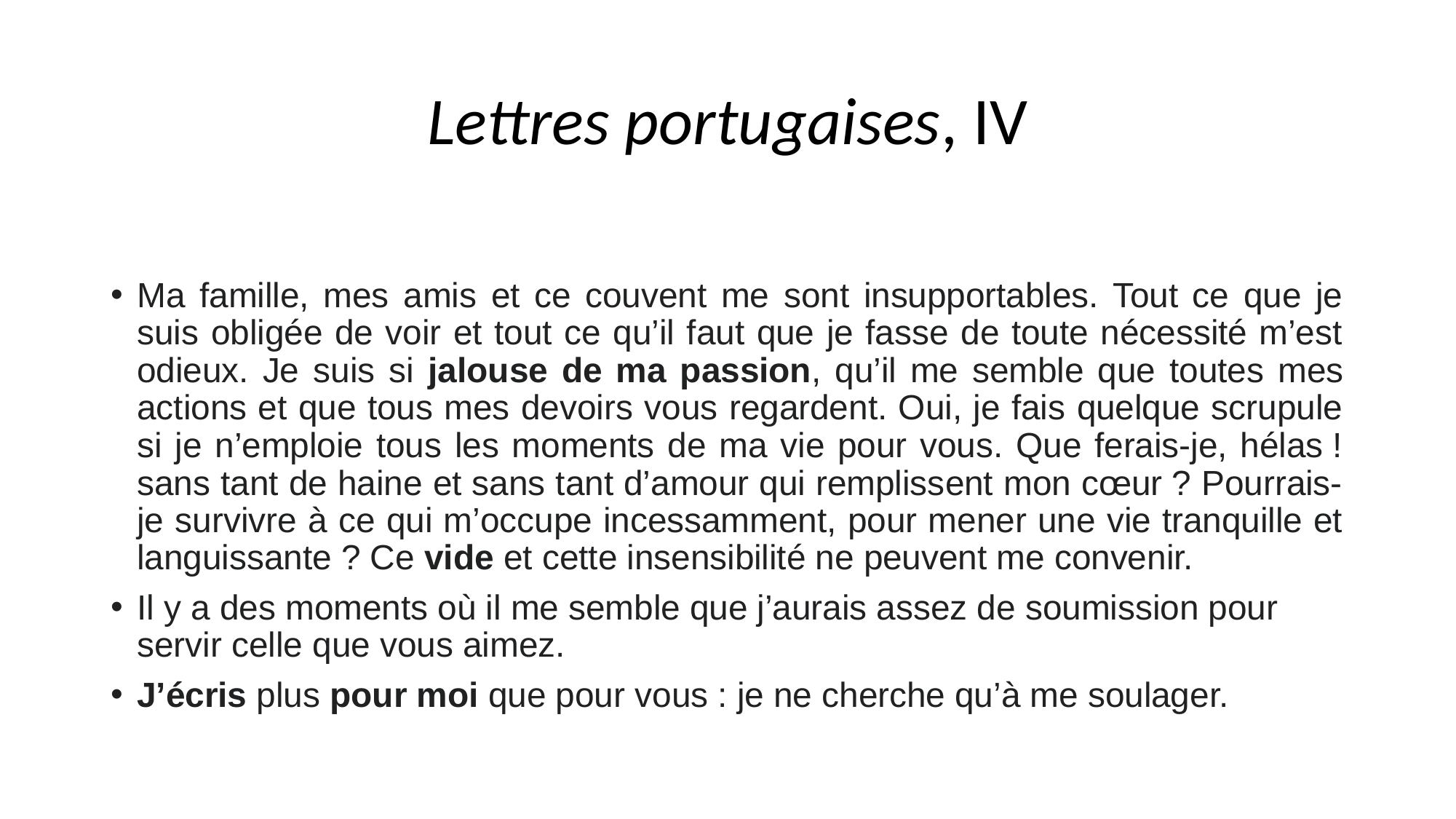

# Lettres portugaises, IV

Ma famille, mes amis et ce couvent me sont insupportables. Tout ce que je suis obligée de voir et tout ce qu’il faut que je fasse de toute nécessité m’est odieux. Je suis si jalouse de ma passion, qu’il me semble que toutes mes actions et que tous mes devoirs vous regardent. Oui, je fais quelque scrupule si je n’emploie tous les moments de ma vie pour vous. Que ferais-je, hélas ! sans tant de haine et sans tant d’amour qui remplissent mon cœur ? Pourrais-je survivre à ce qui m’occupe incessamment, pour mener une vie tranquille et languissante ? Ce vide et cette insensibilité ne peuvent me convenir.
Il y a des moments où il me semble que j’aurais assez de soumission pour servir celle que vous aimez.
J’écris plus pour moi que pour vous : je ne cherche qu’à me soulager.